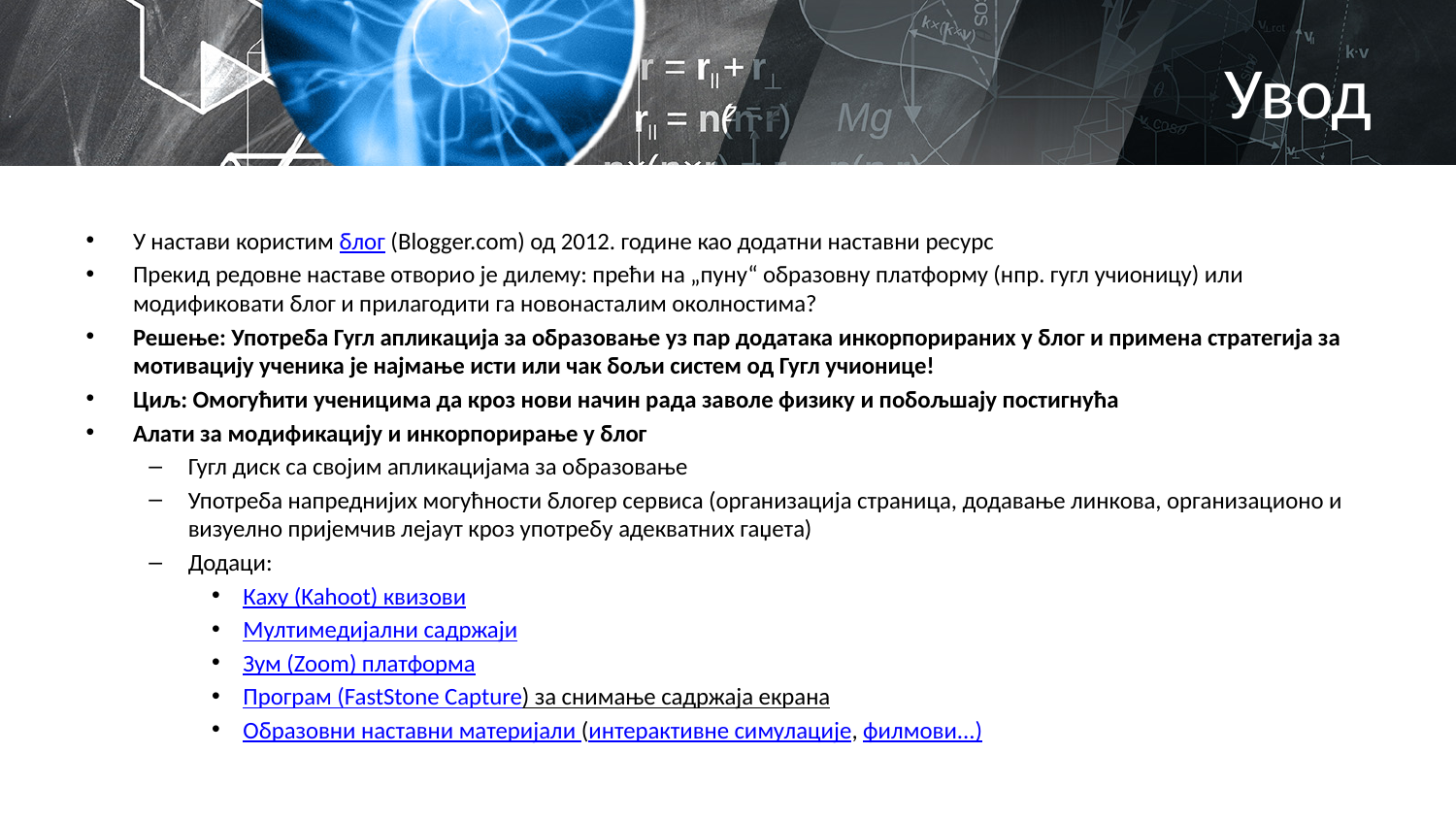

# Увод
У настави користим блог (Blogger.com) од 2012. године као додатни наставни ресурс
Прекид редовне наставе отвориo је дилему: прећи на „пуну“ образовну платформу (нпр. гугл учионицу) или модификовати блог и прилагодити га новонасталим околностима?
Решење: Употреба Гугл апликација за образовање уз пар додатака инкорпорираних у блог и примена стратегија за мотивацију ученика је најмање исти или чак бољи систем од Гугл учионице!
Циљ: Омогућити ученицима да кроз нови начин рада заволе физику и побољшају постигнућа
Алати за модификацију и инкорпорирање у блог
Гугл диск са својим апликацијама за образовање
Употреба напреднијих могућности блогер сервиса (организација страница, додавање линкова, организационо и визуелно пријемчив лејаут кроз употребу адекватних гаџета)
Додаци:
Каху (Kahoot) квизови
Мултимедијални садржаји
Зум (Zoom) платформа
Програм (FastStone Capture) за снимање садржаја екрана
Образовни наставни материјали (интерактивне симулације, филмови...)